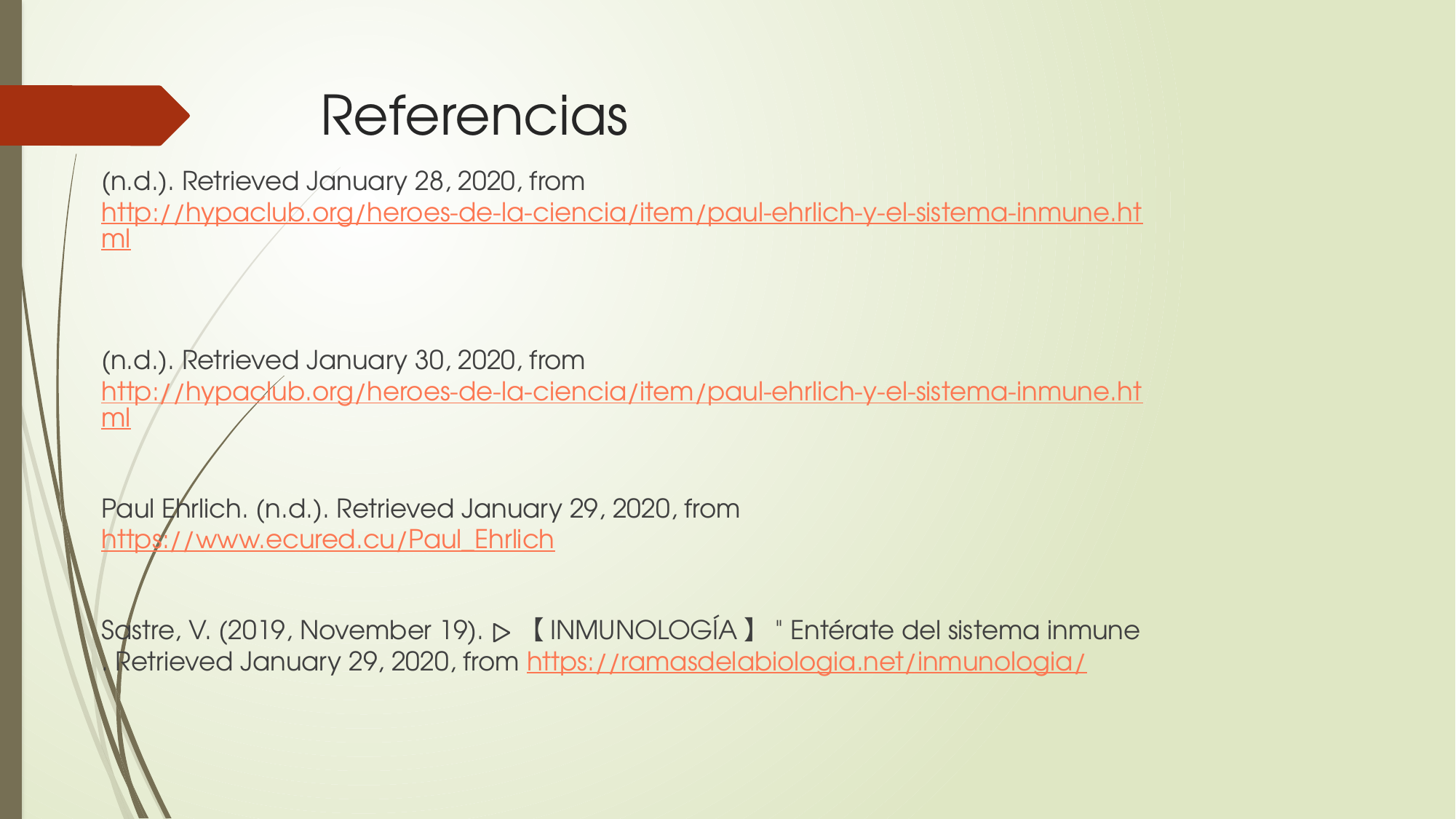

# Referencias
(n.d.). Retrieved January 28, 2020, from http://hypaclub.org/heroes-de-la-ciencia/item/paul-ehrlich-y-el-sistema-inmune.html

(n.d.). Retrieved January 30, 2020, from http://hypaclub.org/heroes-de-la-ciencia/item/paul-ehrlich-y-el-sistema-inmune.html

Paul Ehrlich. (n.d.). Retrieved January 29, 2020, from https://www.ecured.cu/Paul_Ehrlich

Sastre, V. (2019, November 19). ▷【INMUNOLOGÍA】" Entérate del sistema inmune . Retrieved January 29, 2020, from https://ramasdelabiologia.net/inmunologia/